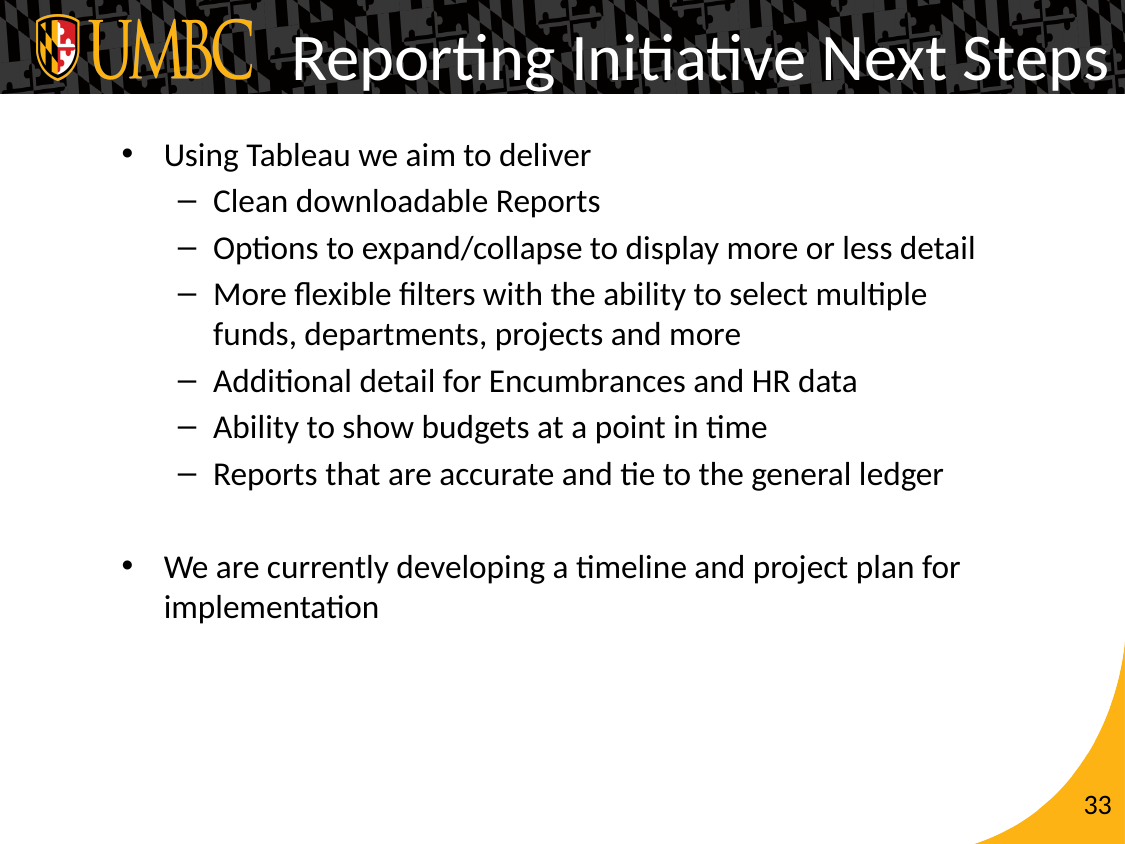

# Reporting Initiative Next Steps
Using Tableau we aim to deliver
Clean downloadable Reports
Options to expand/collapse to display more or less detail
More flexible filters with the ability to select multiple funds, departments, projects and more
Additional detail for Encumbrances and HR data
Ability to show budgets at a point in time
Reports that are accurate and tie to the general ledger

We are currently developing a timeline and project plan for implementation
33